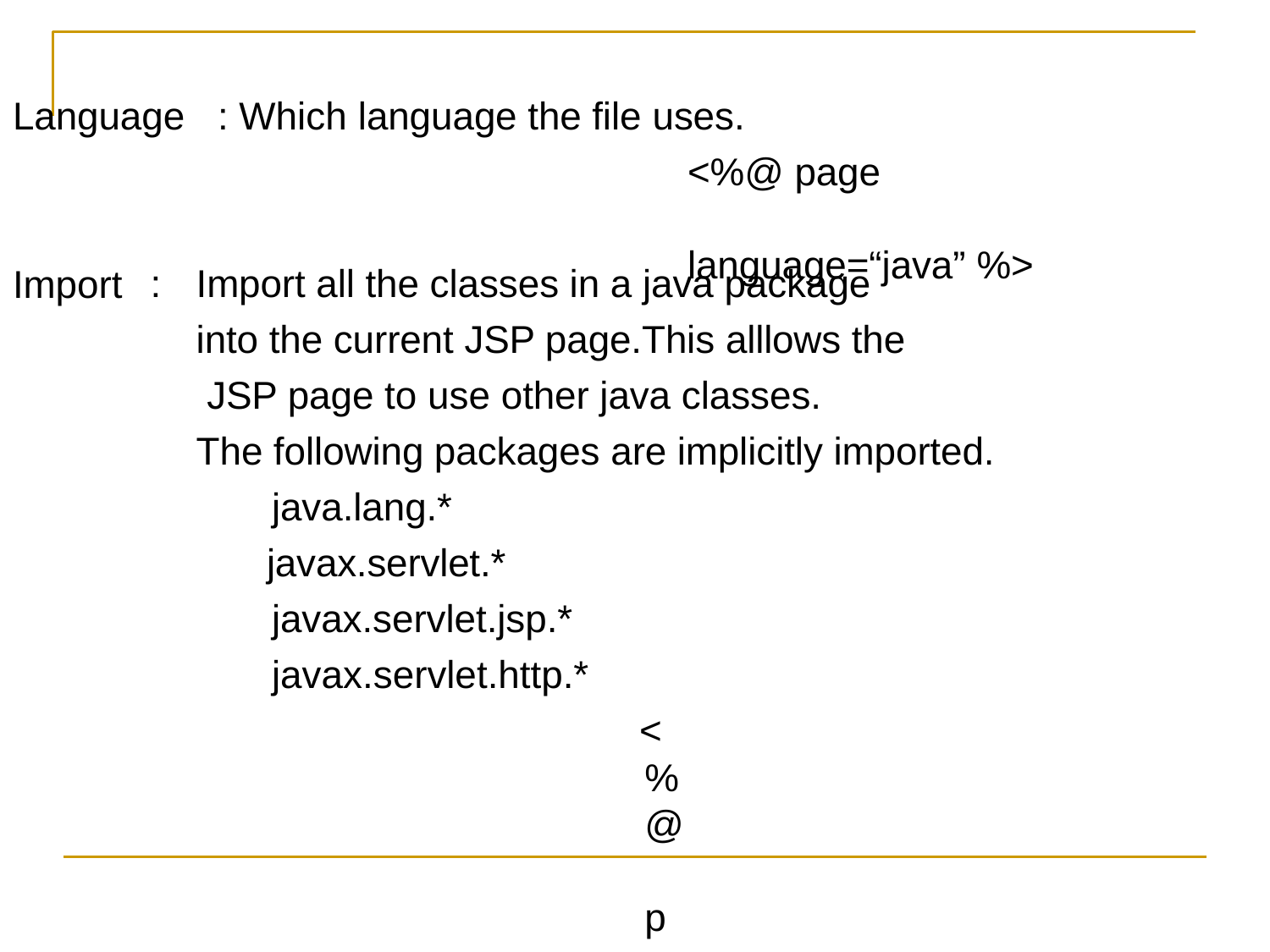

: Which language the file uses.
<%@ page	language=“java” %>
# Language
:	Import all the classes in a java package  into the current JSP page.This alllows the  JSP page to use other java classes.
The following packages are implicitly imported.  java.lang.*
javax.servlet.*  javax.servlet.jsp.*  javax.servlet.http.*
<%@ page import=“java.util.*” %>
Import